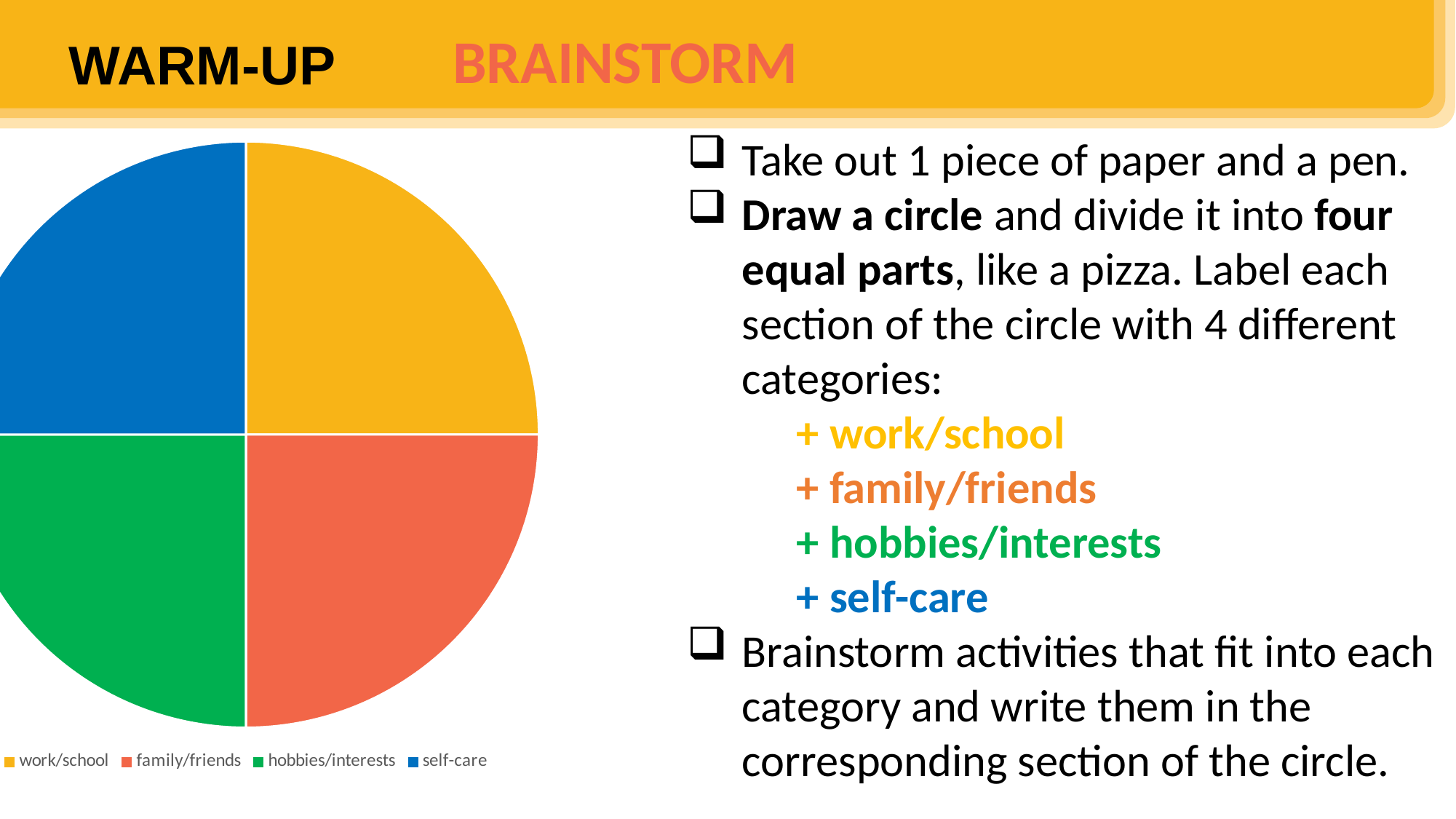

BRAINSTORM
WARM-UP
Take out 1 piece of paper and a pen.
Draw a circle and divide it into four equal parts, like a pizza. Label each section of the circle with 4 different categories:
	+ work/school
	+ family/friends
	+ hobbies/interests
	+ self-care
Brainstorm activities that fit into each category and write them in the corresponding section of the circle.

### Chart

| Category | Column1 |
|---|---|
| work/school | 25.0 |
| family/friends | 25.0 |
| hobbies/interests | 25.0 |
| self-care | 25.0 |